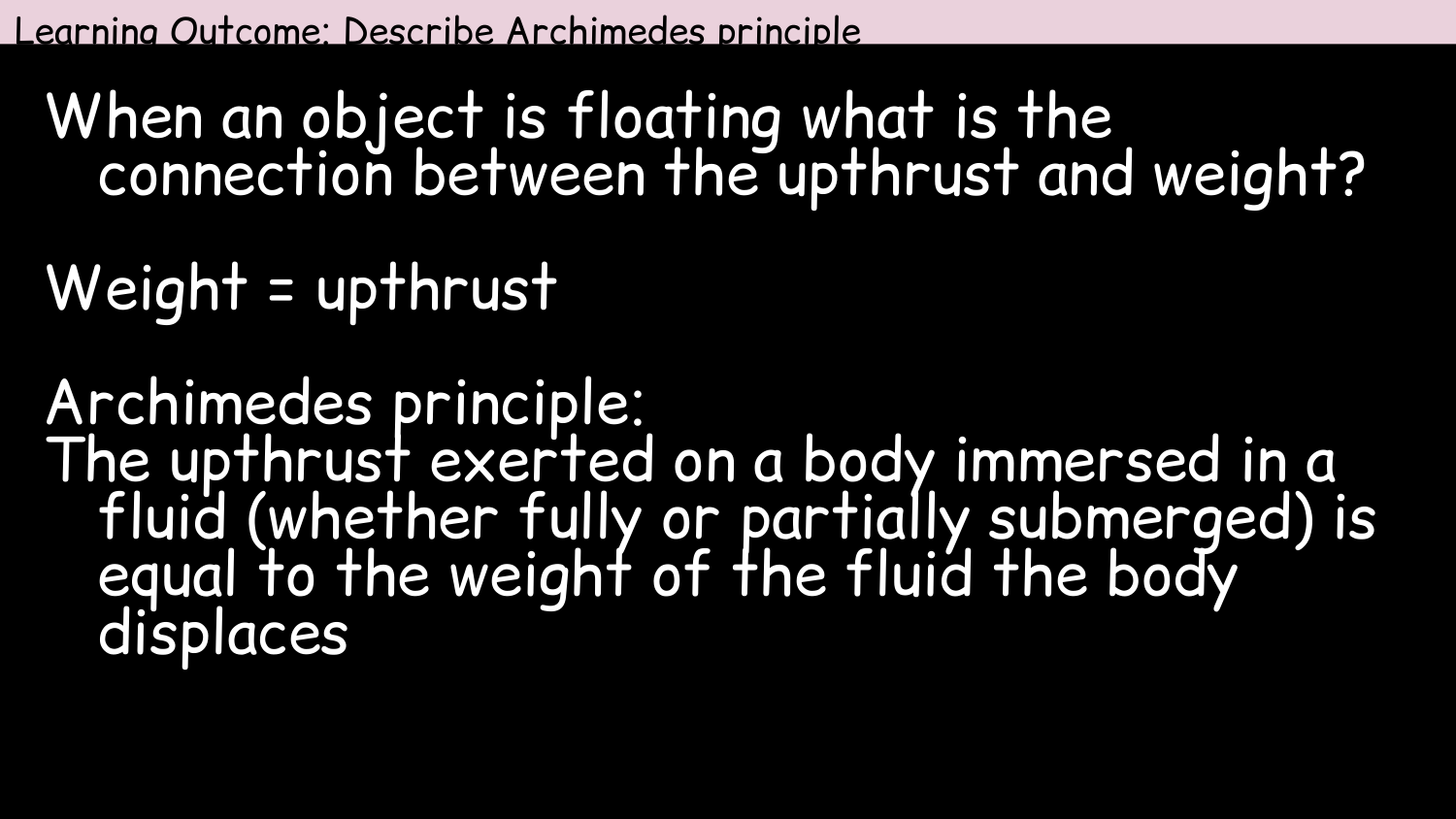

Learning Outcome: Describe Archimedes principle
When an object is floating what is the connection between the upthrust and weight?

Weight = upthrust

Archimedes principle:
The upthrust exerted on a body immersed in a fluid (whether fully or partially submerged) is equal to the weight of the fluid the body displaces